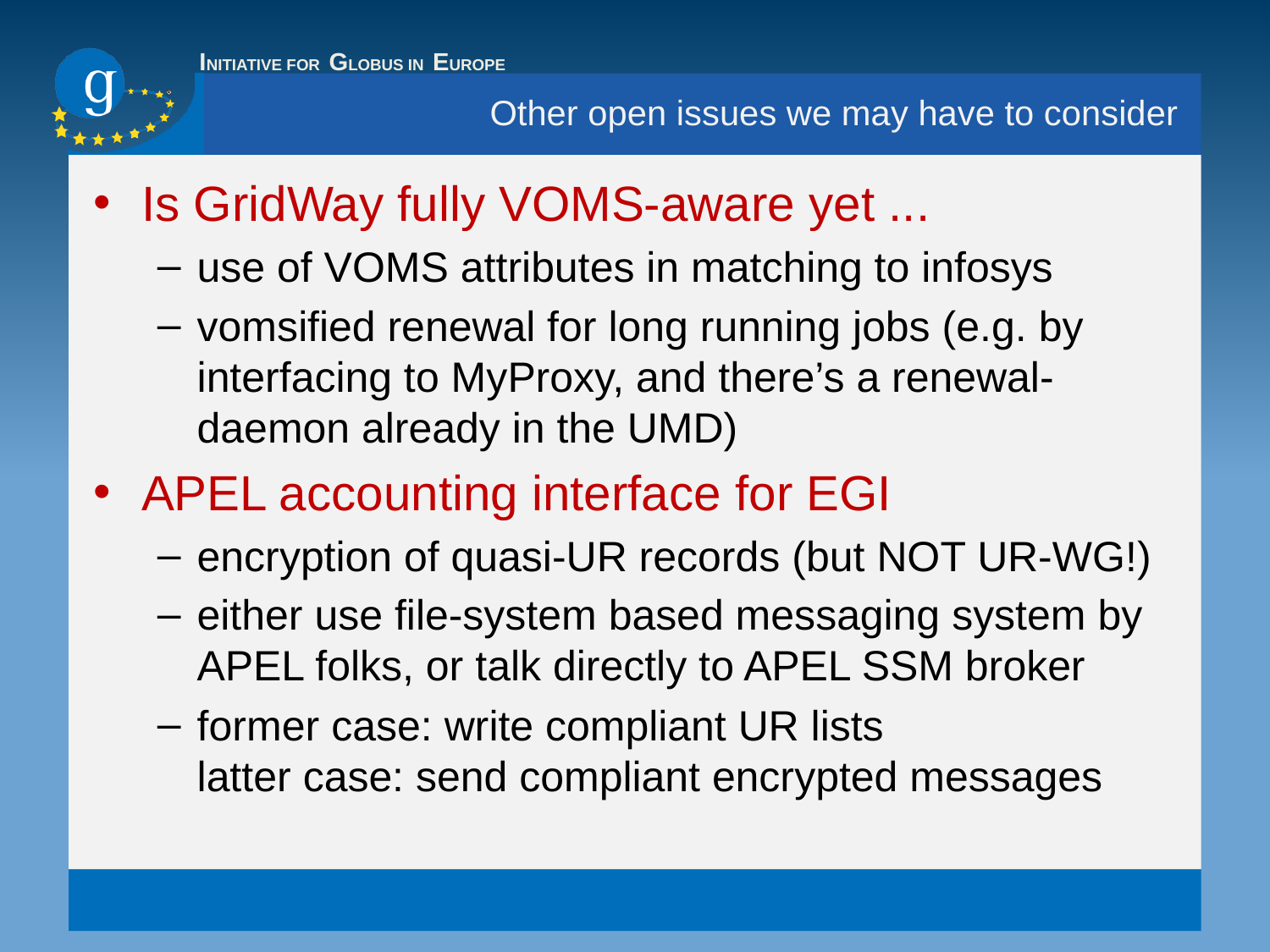

# Other open issues we may have to consider
Is GridWay fully VOMS-aware yet ...
use of VOMS attributes in matching to infosys
vomsified renewal for long running jobs (e.g. by interfacing to MyProxy, and there’s a renewal-daemon already in the UMD)
APEL accounting interface for EGI
encryption of quasi-UR records (but NOT UR-WG!)
either use file-system based messaging system by APEL folks, or talk directly to APEL SSM broker
former case: write compliant UR lists
latter case: send compliant encrypted messages